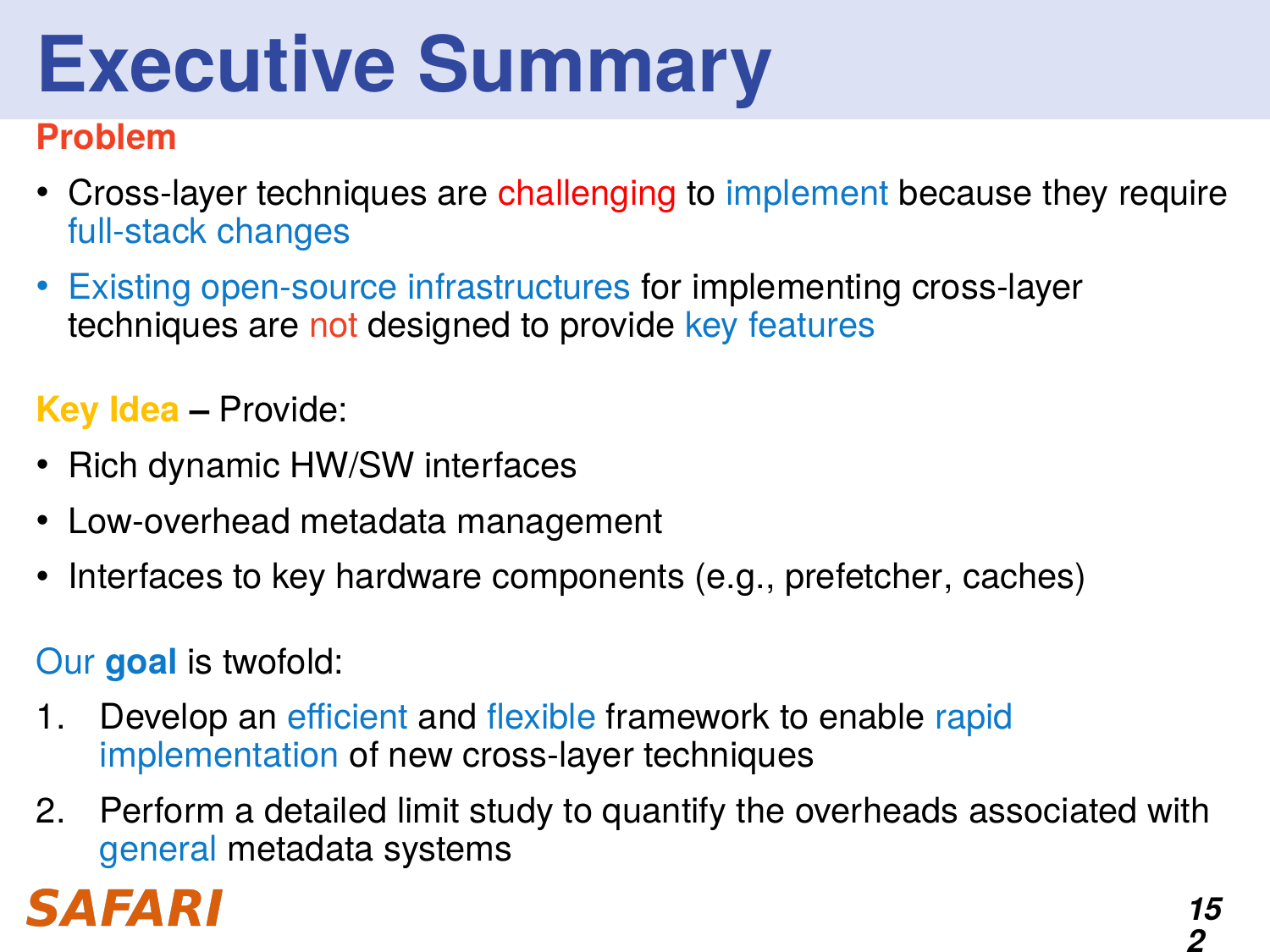

# Executive Summary
Problem
Cross-layer techniques are challenging to implement because they require full-stack changes
Existing open-source infrastructures for implementing cross-layer techniques are not designed to provide key features

Key Idea – Provide:
Rich dynamic HW/SW interfaces
Low-overhead metadata management
Interfaces to key hardware components (e.g., prefetcher, caches)

Our goal is twofold:
Develop an efficient and flexible framework to enable rapid implementation of new cross-layer techniques
Perform a detailed limit study to quantify the overheads associated with general metadata systems